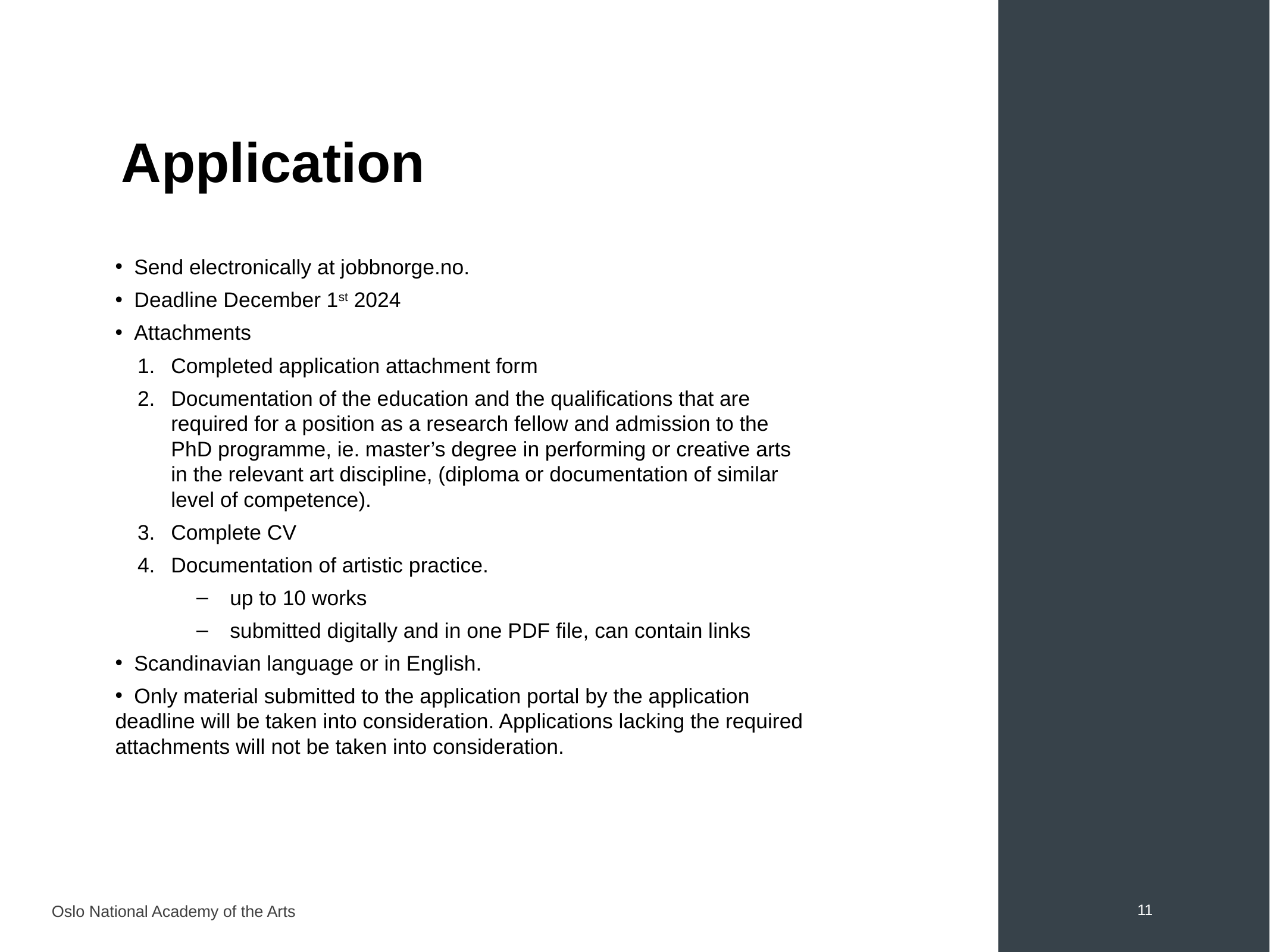

# Application
  Send electronically at jobbnorge.no.
  Deadline December 1st 2024
  Attachments
Completed application attachment form
Documentation of the education and the qualifications that are required for a position as a research fellow and admission to the PhD programme, ie. master’s degree in performing or creative arts in the relevant art discipline, (diploma or documentation of similar level of competence).
Complete CV
Documentation of artistic practice.
up to 10 works
submitted digitally and in one PDF file, can contain links
  Scandinavian language or in English.
  Only material submitted to the application portal by the application deadline will be taken into consideration. Applications lacking the required attachments will not be taken into consideration.
Oslo National Academy of the Arts
11